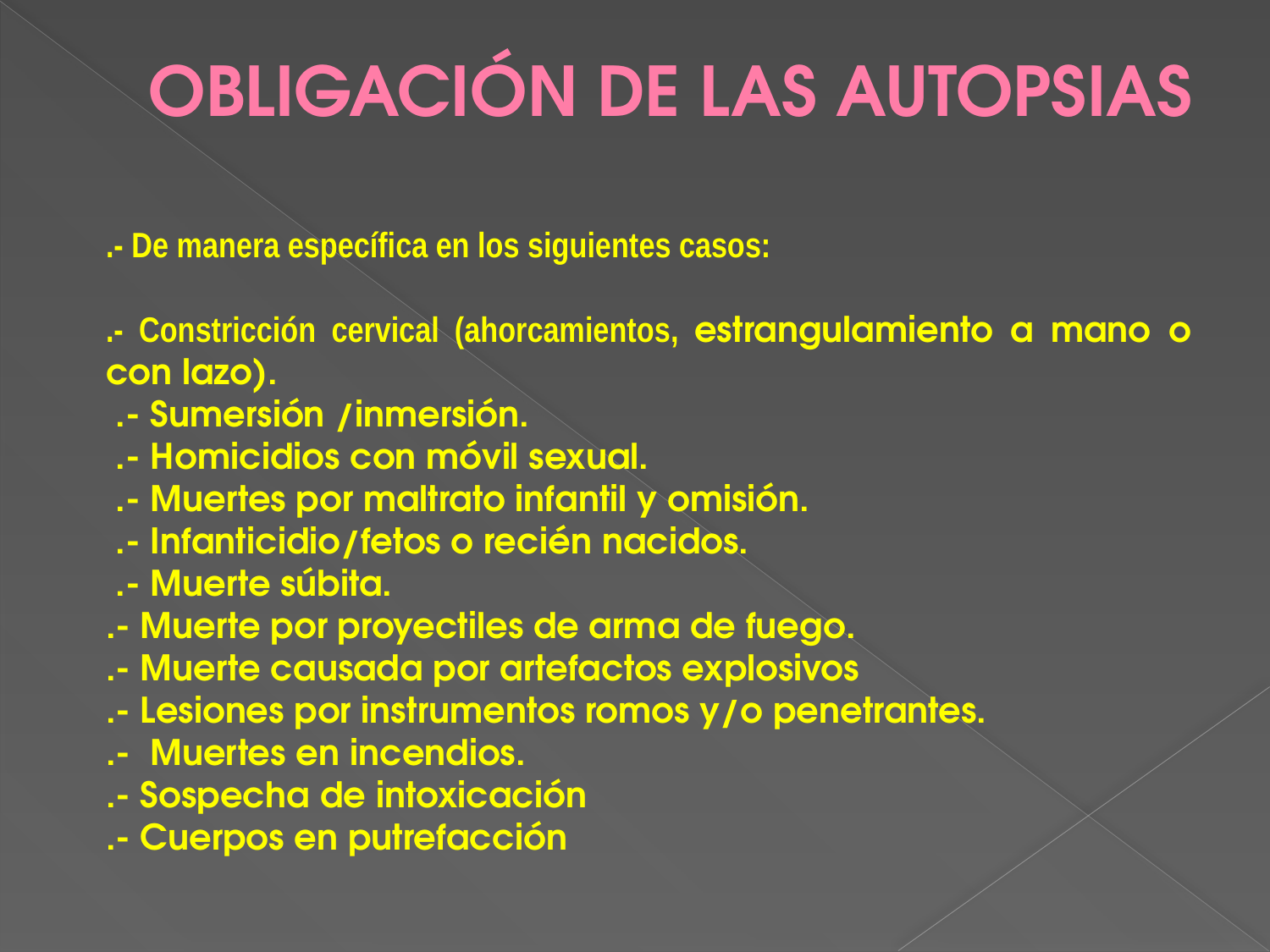

# OBLIGACIÓN DE LAS AUTOPSIAS
.- De manera específica en los siguientes casos:

.- Constricción cervical (ahorcamientos, estrangulamiento a mano o con lazo).
 .- Sumersión /inmersión.
 .- Homicidios con móvil sexual.
 .- Muertes por maltrato infantil y omisión.
 .- Infanticidio/fetos o recién nacidos.
 .- Muerte súbita.
.- Muerte por proyectiles de arma de fuego.
.- Muerte causada por artefactos explosivos
.- Lesiones por instrumentos romos y/o penetrantes.
.-  Muertes en incendios.
.- Sospecha de intoxicación
.- Cuerpos en putrefacción